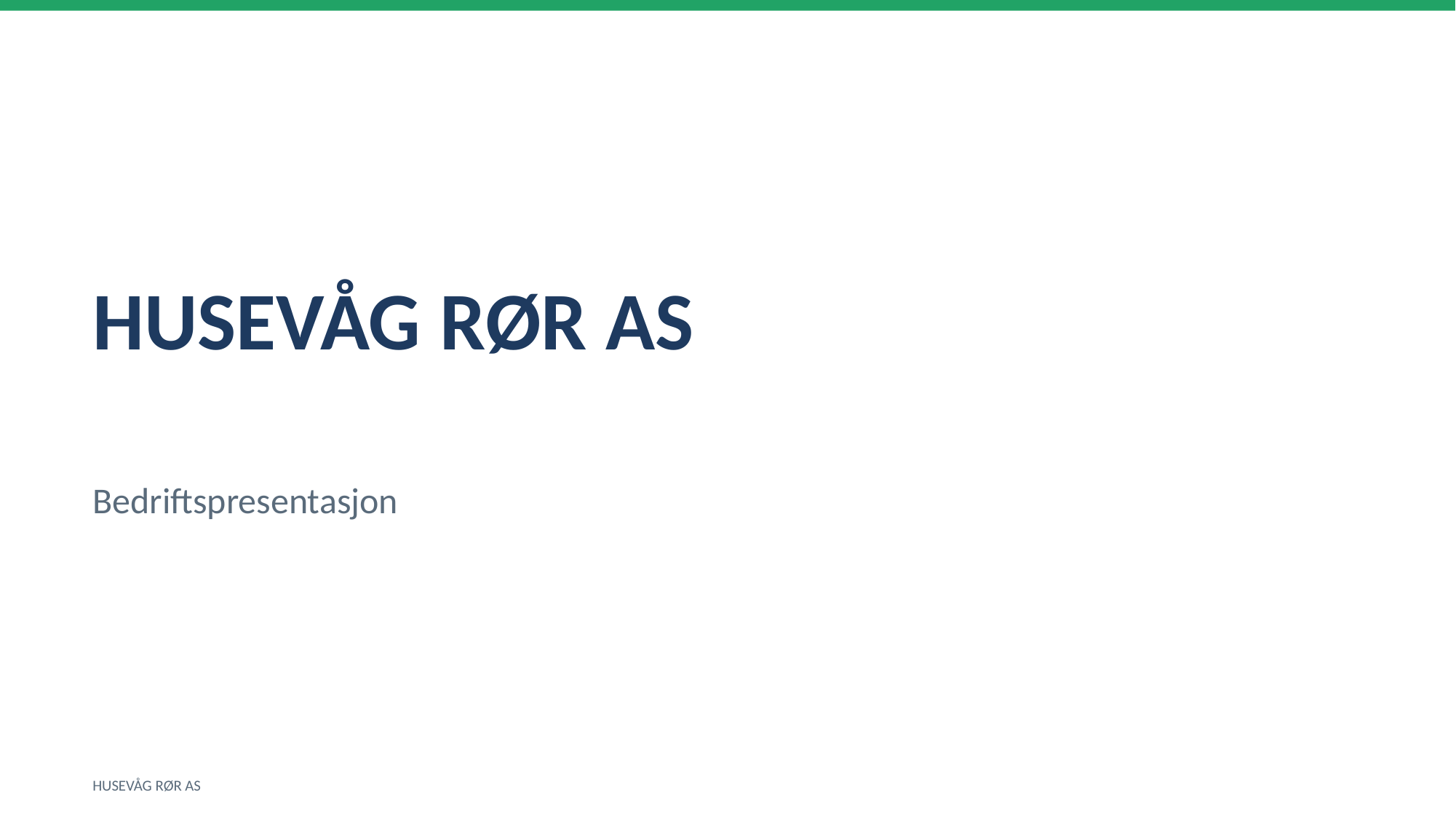

HUSEVÅG RØR AS
Bedriftspresentasjon
HUSEVÅG RØR AS